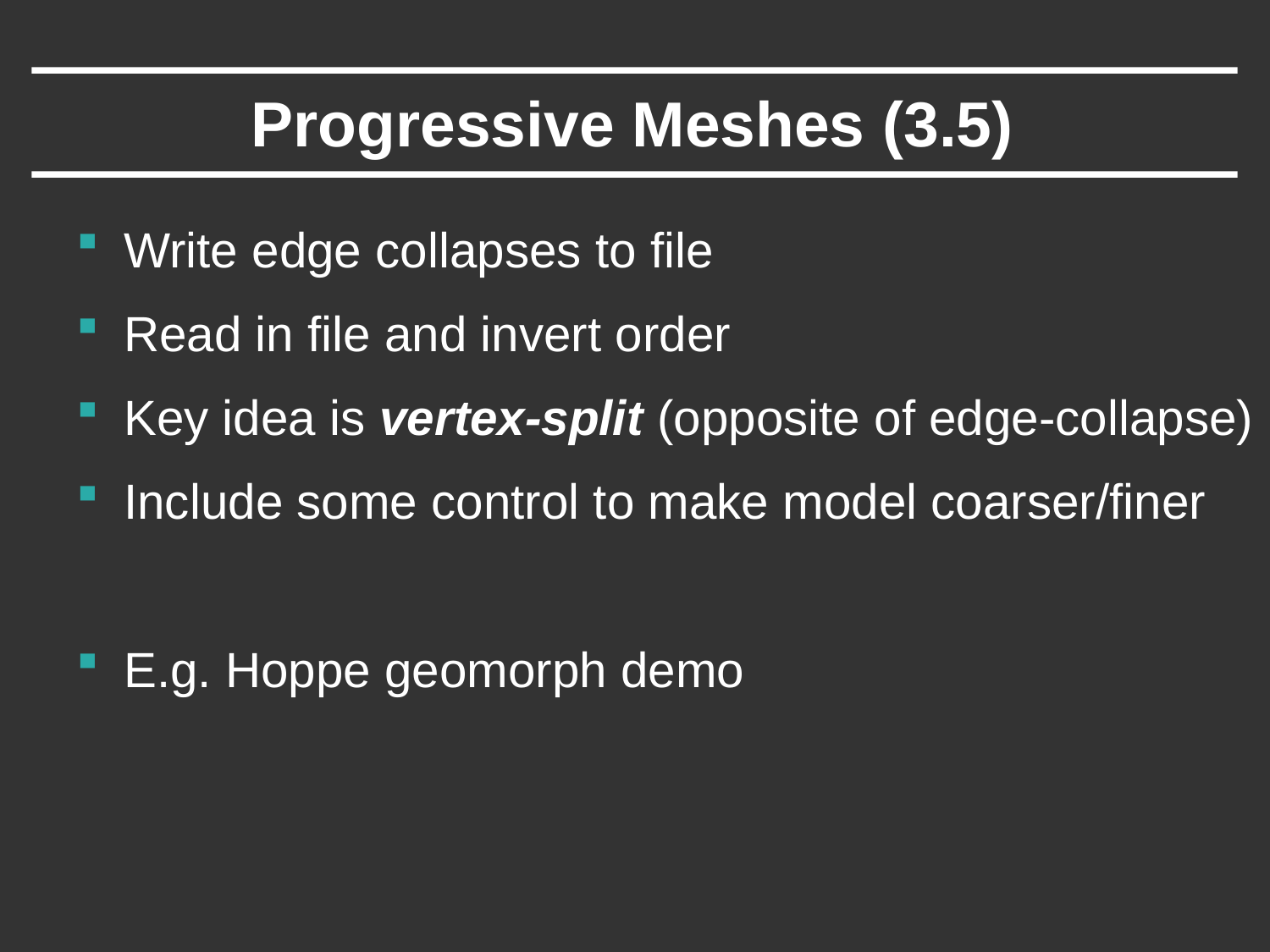

# Progressive Meshes (3.5)
Write edge collapses to file
Read in file and invert order
Key idea is vertex-split (opposite of edge-collapse)
Include some control to make model coarser/finer

E.g. Hoppe geomorph demo